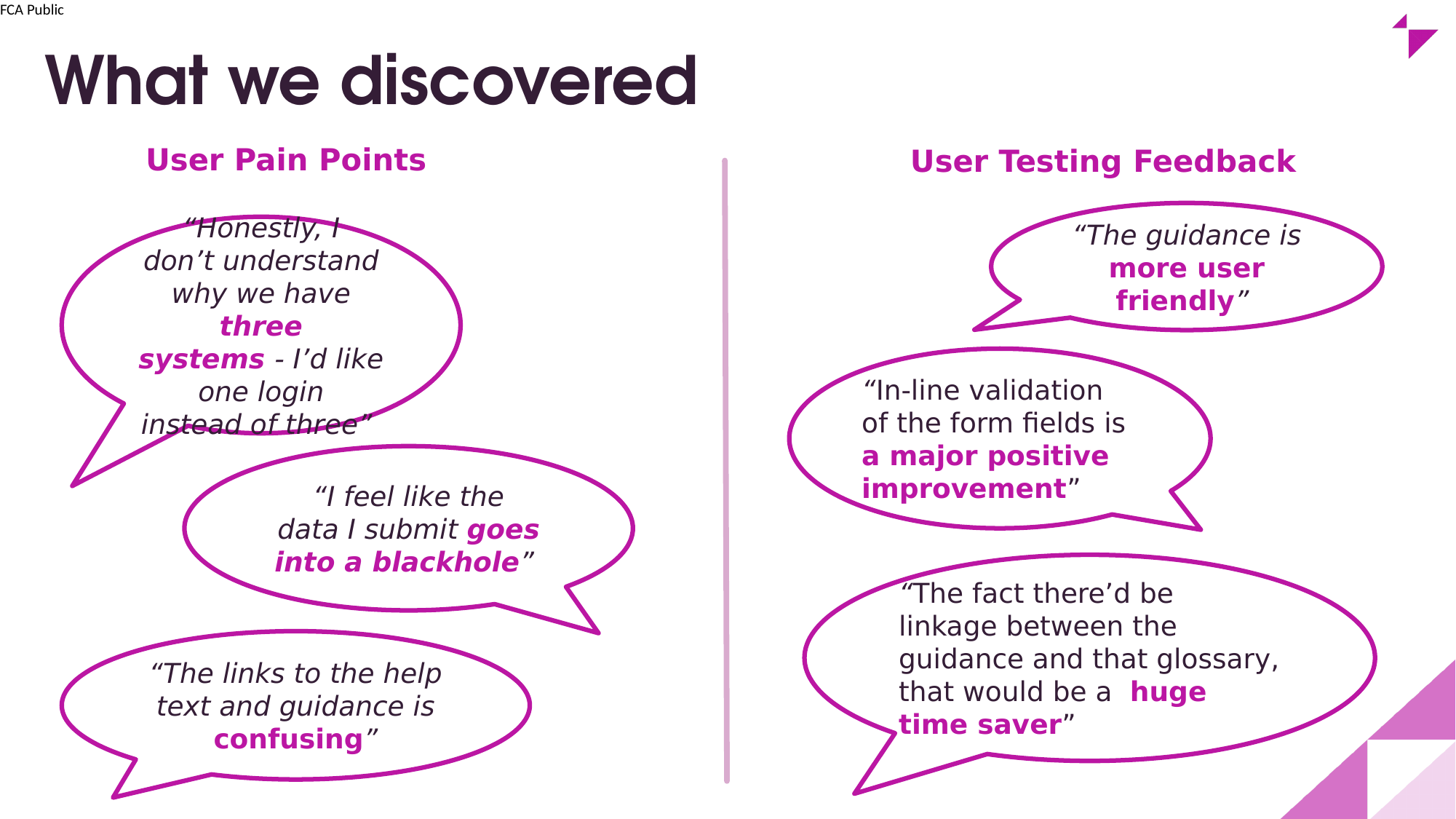

# What we discovered
User Pain Points
User Testing Feedback
“The guidance is more user friendly” ​
“Honestly, I don’t understand why we have three systems - I’d like one login instead of three” ​
“In-line validation of the form fields is a major positive improvement”
“I feel like the data I submit goes into a blackhole” ​​
“The fact there’d be linkage between the guidance and that glossary, that would be a  huge time saver”
“The links to the help text and guidance is confusing”